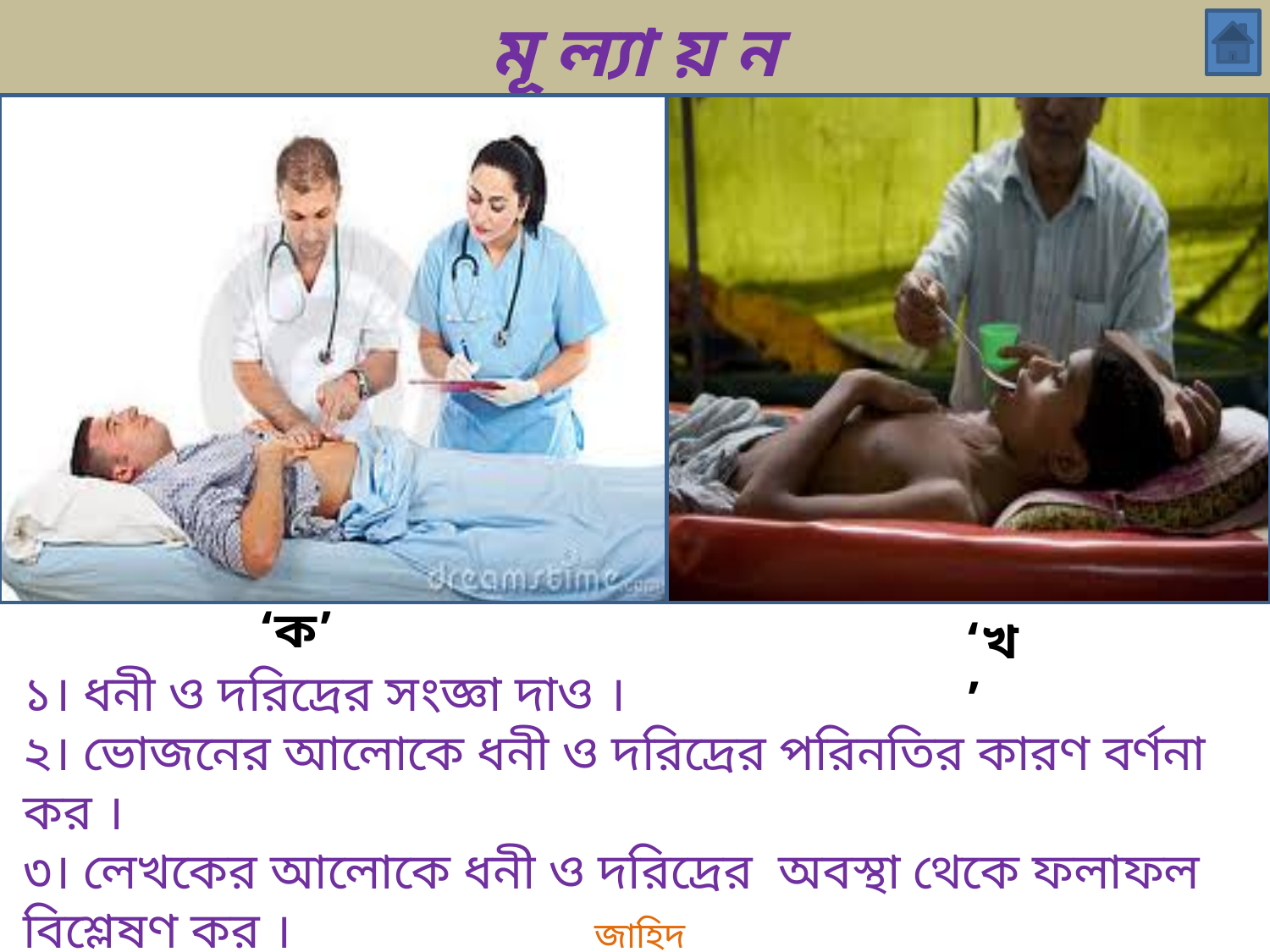

মূ ল্যা য় ন

‘ক’
‘খ’
১। ধনী ও দরিদ্রের সংজ্ঞা দাও ।
২। ভোজনের আলোকে ধনী ও দরিদ্রের পরিনতির কারণ বর্ণনা কর ।
৩। লেখকের আলোকে ধনী ও দরিদ্রের  অবস্থা থেকে ফলাফল বিশ্লেষণ কর ।
৪। ’ক’ও ‘খ’ চিত্রের আলোকে তা মূল্যায়ন কর ।
জাহিদ